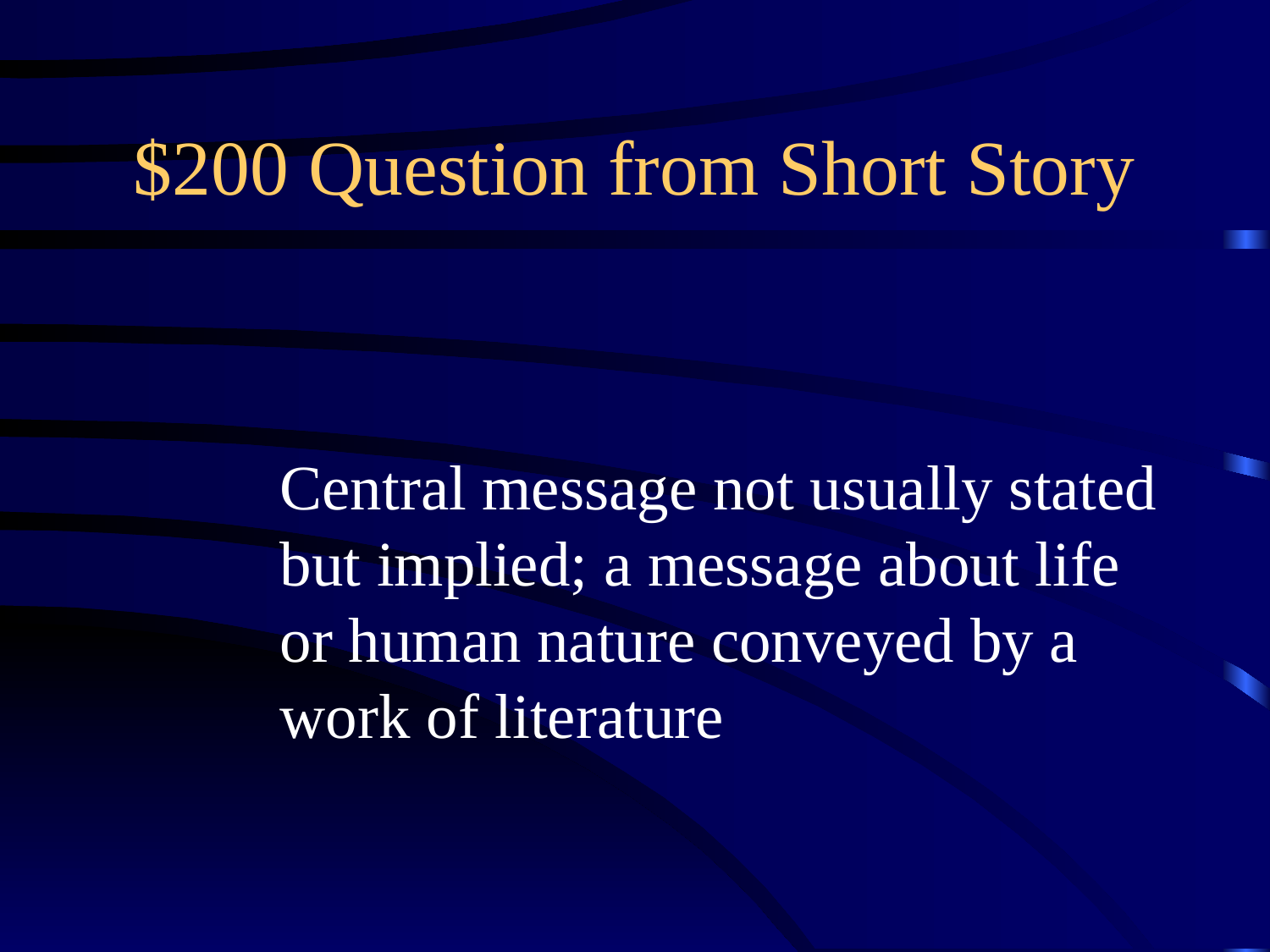

# $200 Question from Short Story
Central message not usually stated
but implied; a message about life
or human nature conveyed by a
work of literature